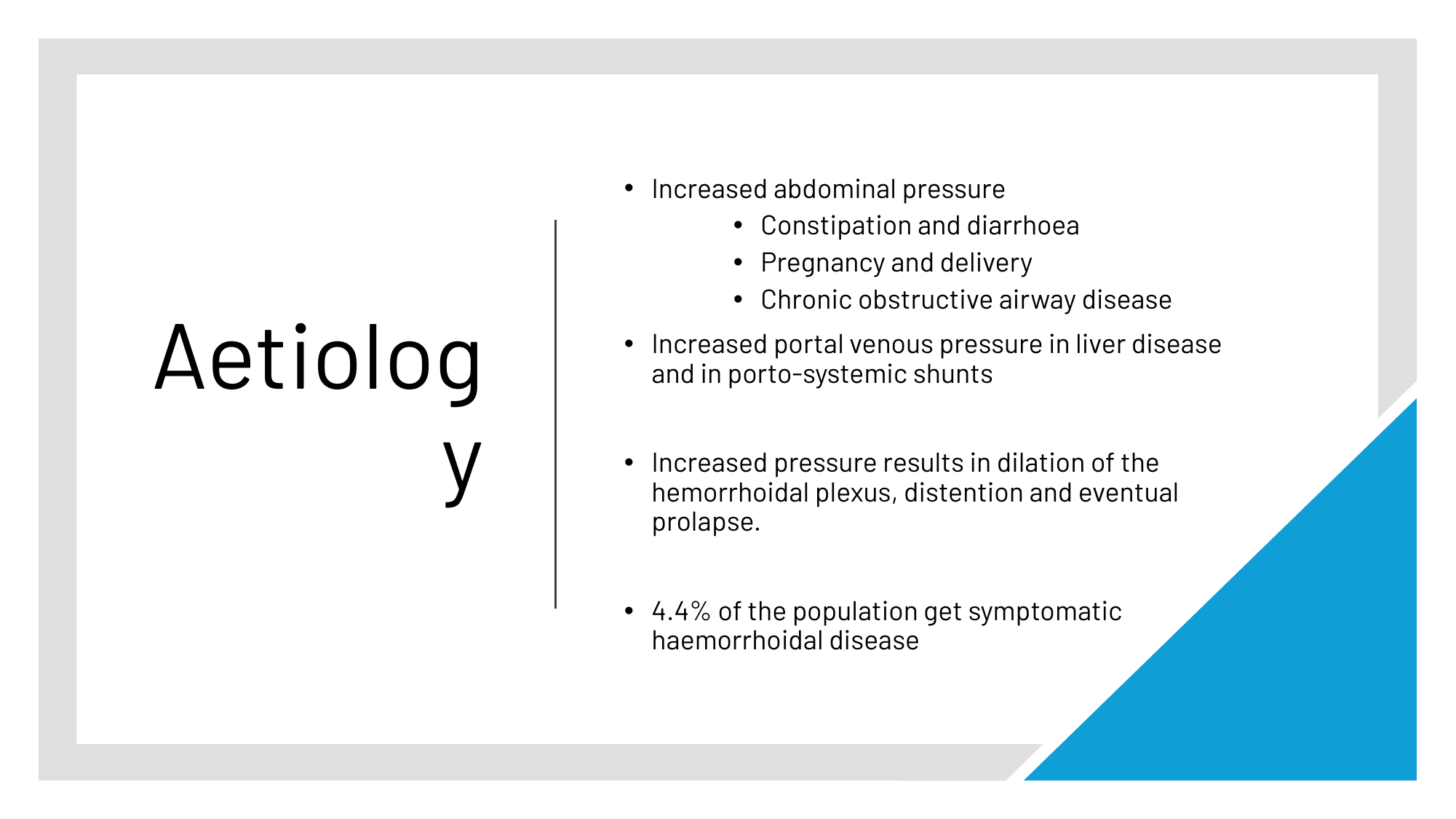

Increased abdominal pressure
Constipation and diarrhoea
Pregnancy and delivery
Chronic obstructive airway disease
Increased portal venous pressure in liver disease and in porto-systemic shunts

Increased pressure results in dilation of the hemorrhoidal plexus, distention and eventual prolapse.

4.4% of the population get symptomatic haemorrhoidal disease
# Aetiology